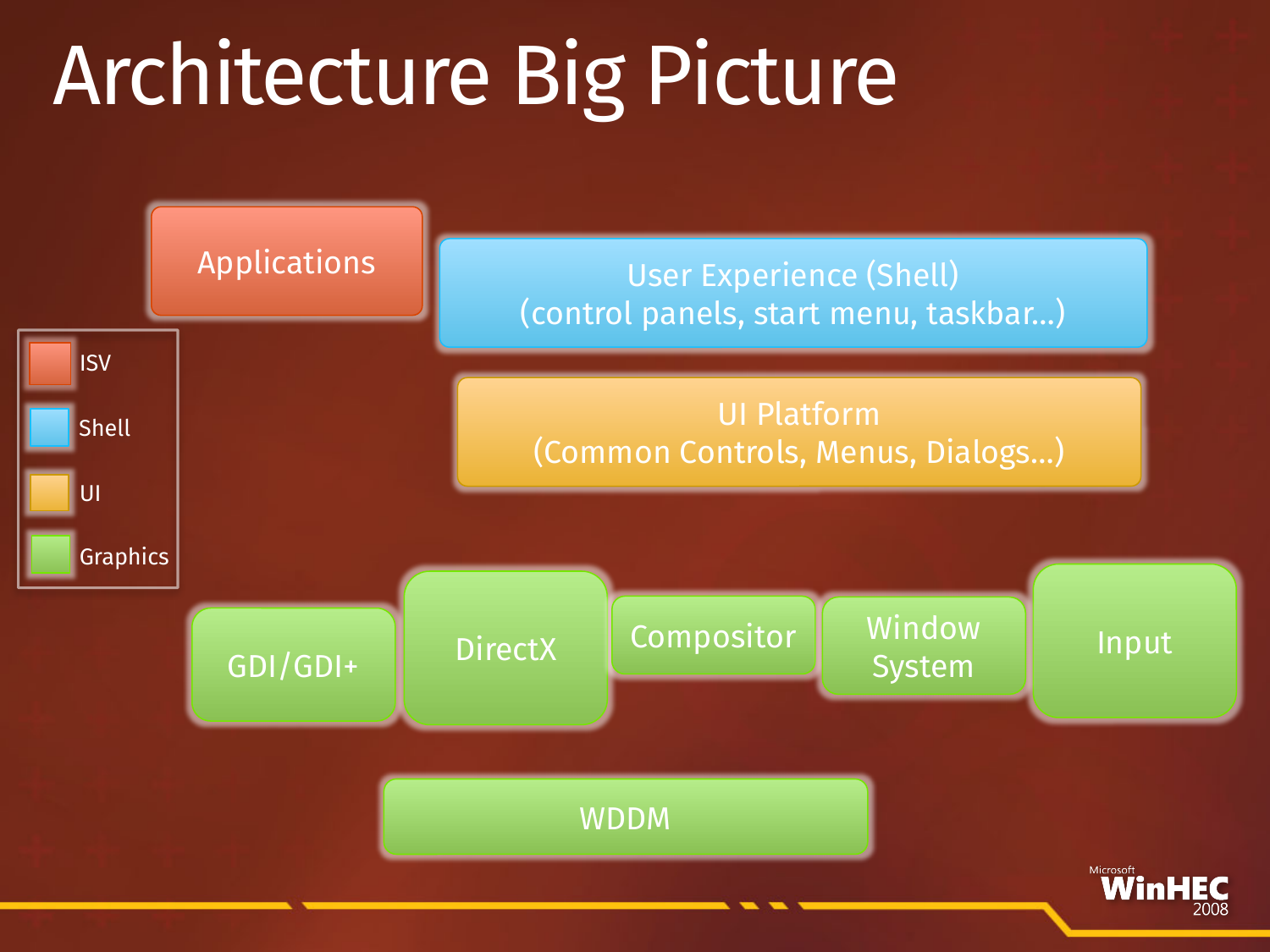

# Architecture Big Picture
Applications
User Experience (Shell)
(control panels, start menu, taskbar…)

ISV

UI Platform
(Common Controls, Menus, Dialogs…)
Shell

UI

Graphics

Input
DirectX
Compositor
Window System
GDI/GDI+
WDDM